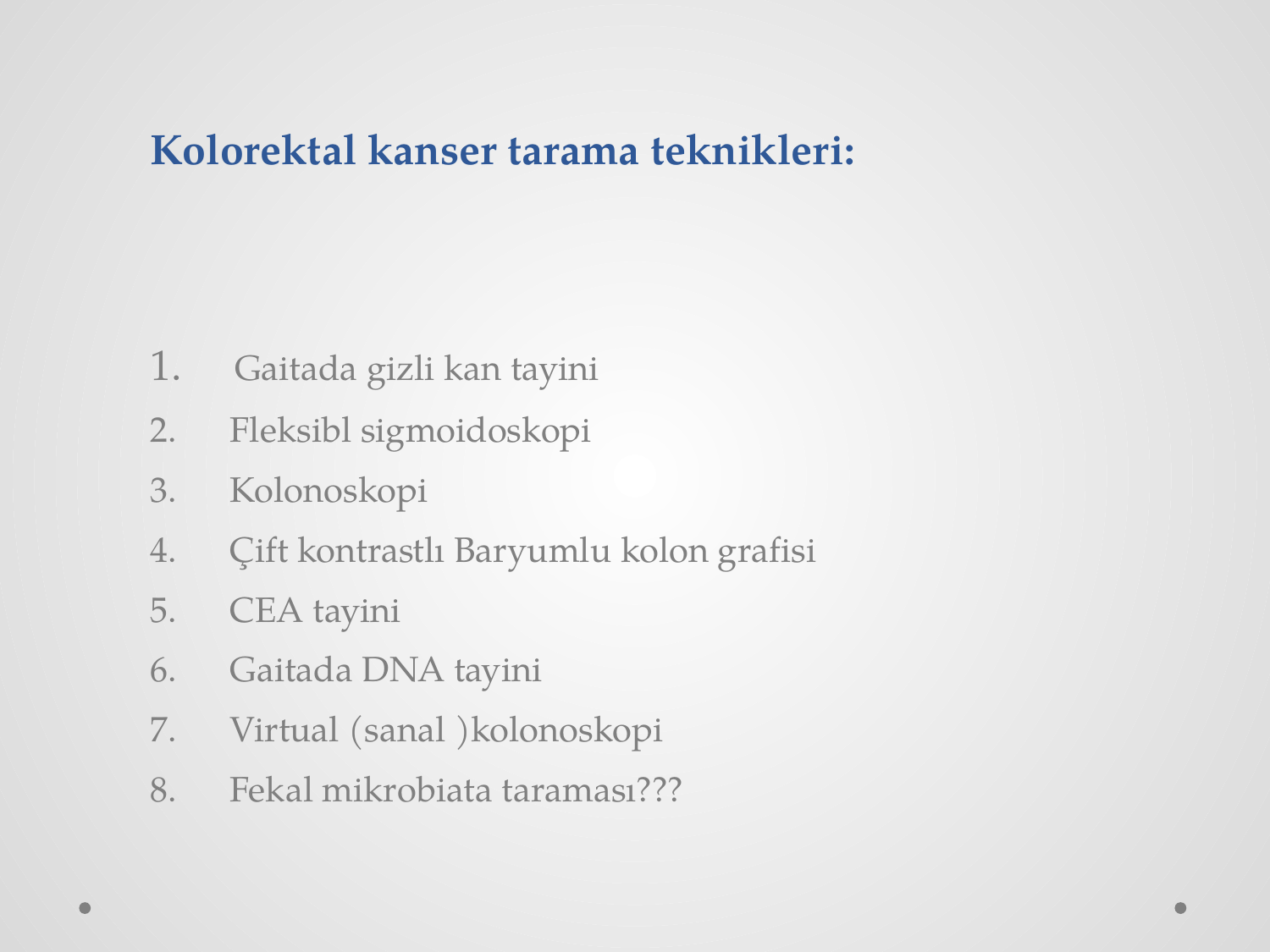

Kolorektal kanser tarama teknikleri:

1.     Gaitada gizli kan tayini
2.      Fleksibl sigmoidoskopi
3.      Kolonoskopi
4.      Çift kontrastlı Baryumlu kolon grafisi
5.      CEA tayini
6.      Gaitada DNA tayini
7.      Virtual (sanal )kolonoskopi
8.      Fekal mikrobiata taraması???